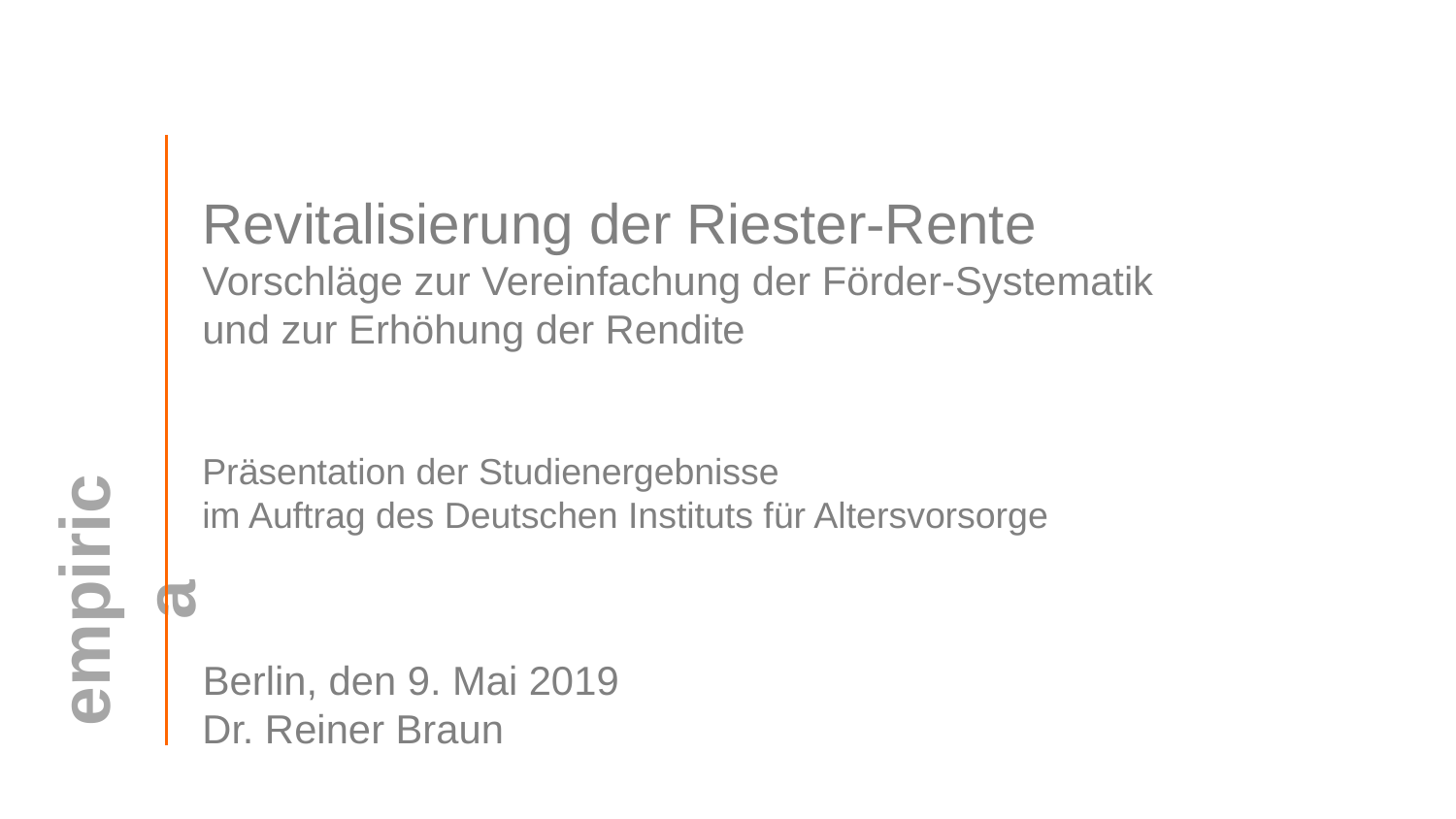

# Revitalisierung der Riester-Rente Vorschläge zur Vereinfachung der Förder-Systematik und zur Erhöhung der Rendite
Präsentation der Studienergebnisse
im Auftrag des Deutschen Instituts für Altersvorsorge
Berlin, den 9. Mai 2019
Dr. Reiner Braun